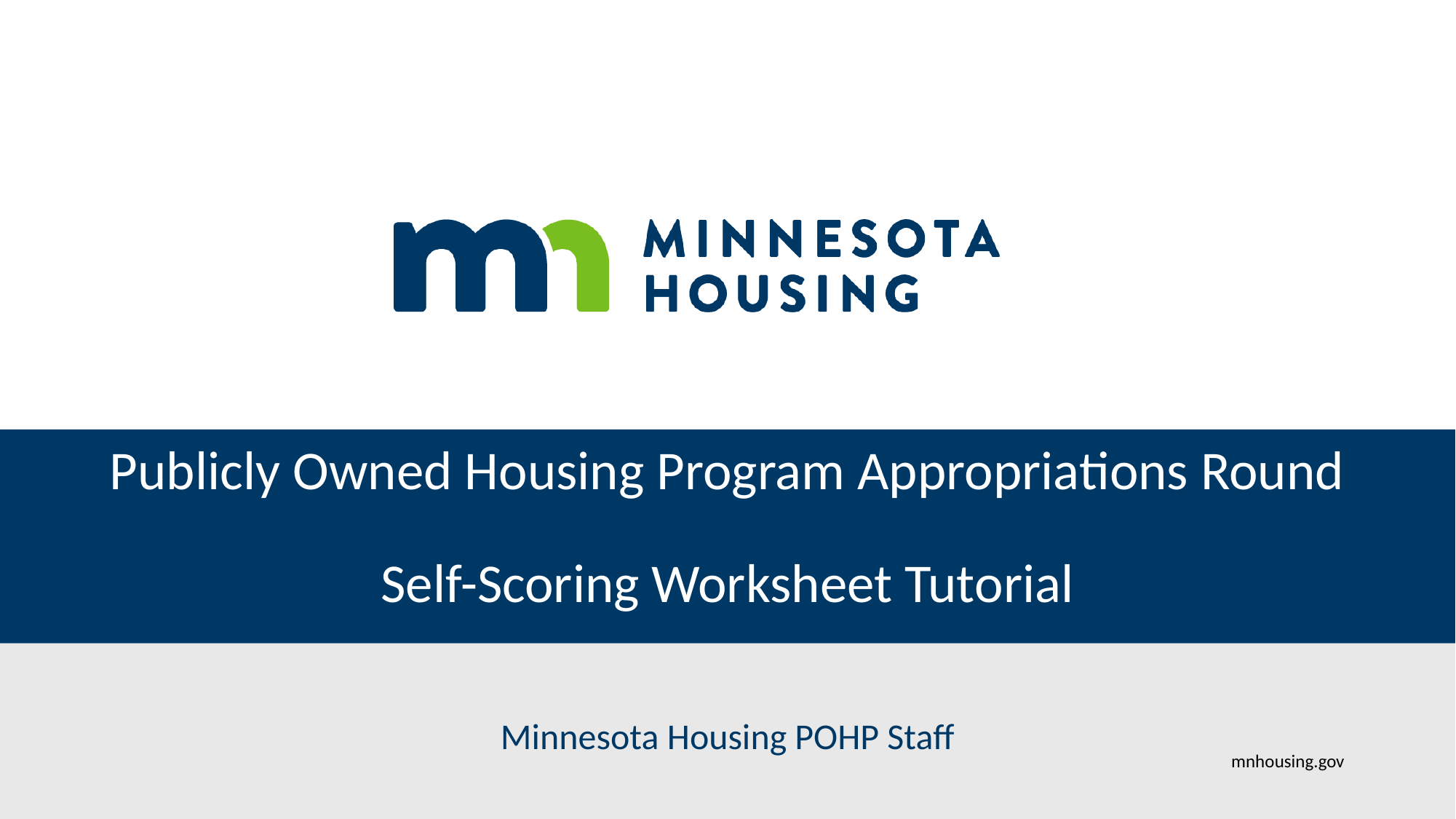

Publicly Owned Housing Program Appropriations Round

# Self-Scoring Worksheet Tutorial
Minnesota Housing POHP Staff
mnhousing.gov